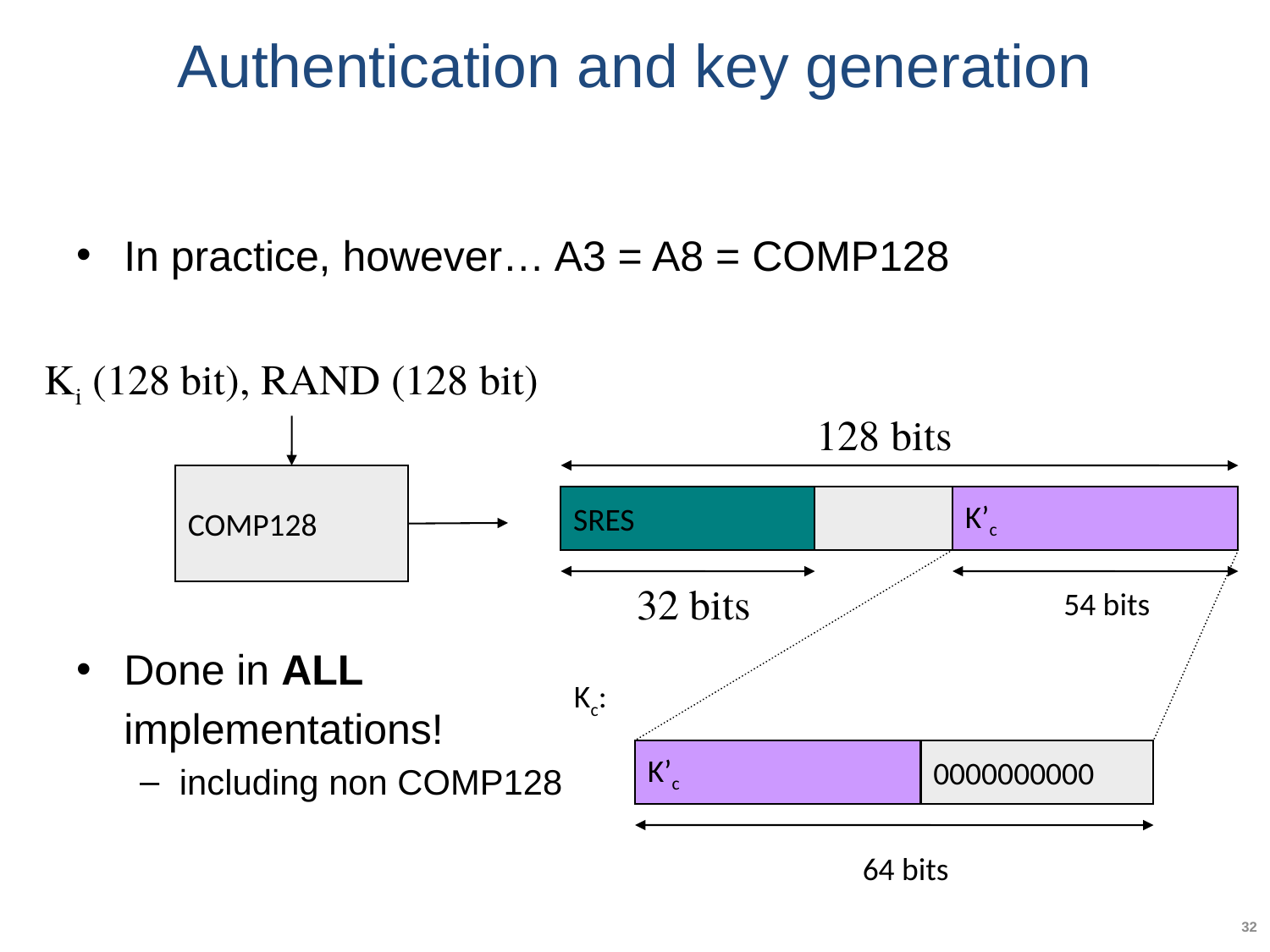

# Authentication and key generation
In practice, however… A3 = A8 = COMP128

Done in ALL
	implementations!
including non COMP128
Ki (128 bit), RAND (128 bit)
128 bits
COMP128

SRES
K’c

32 bits

54 bits
Kc:
K’c
0000000000

64 bits
32